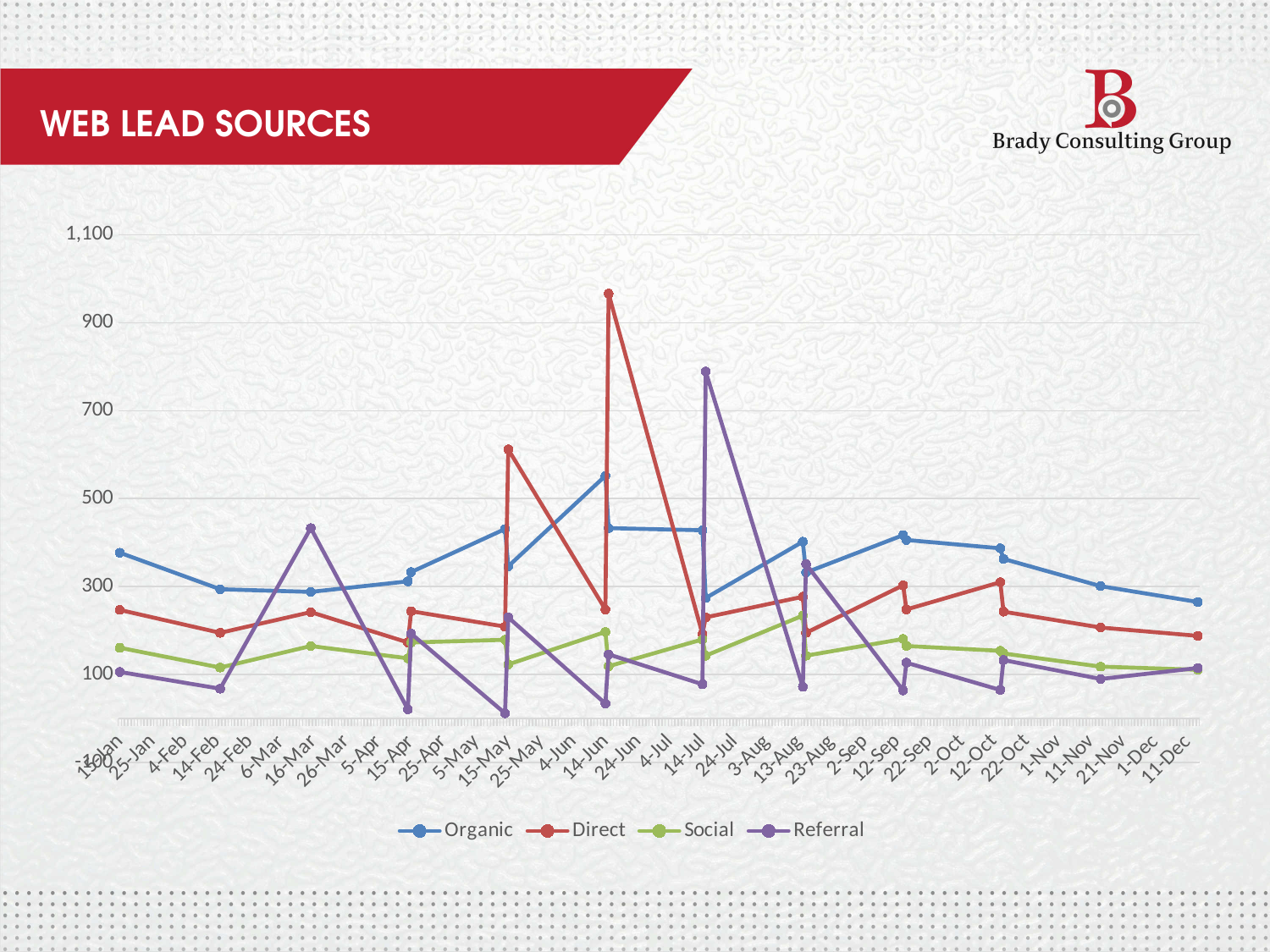

WEB LEAD SOURCES

### Chart

| Category | Organic | Direct | Social | Referral |
|---|---|---|---|---|
| 42108 | 312.0 | 173.0 | 137.0 | 21.0 |
| 42138 | 431.0 | 209.0 | 179.0 | 12.0 |
| 42169 | 552.0 | 248.0 | 197.0 | 34.0 |
| 42199 | 428.0 | 192.0 | 180.0 | 78.0 |
| 42230 | 402.0 | 277.0 | 234.0 | 72.0 |
| 42261 | 417.0 | 303.0 | 181.0 | 64.0 |
| 42291 | 387.0 | 310.0 | 154.0 | 65.0 |
| 42322 | 301.0 | 207.0 | 118.0 | 90.0 |
| 42352 | 265.0 | 188.0 | 111.0 | 115.0 |
| 42019 | 377.0 | 247.0 | 161.0 | 106.0 |
| 42050 | 294.0 | 195.0 | 116.0 | 68.0 |
| 42078 | 288.0 | 242.0 | 165.0 | 433.0 |
| 42109 | 333.0 | 244.0 | 173.0 | 193.0 |
| 42139 | 346.0 | 612.0 | 123.0 | 230.0 |
| 42170 | 433.0 | 966.0 | 119.0 | 146.0 |
| 42200 | 274.0 | 230.0 | 143.0 | 789.0 |
| 42231 | 332.0 | 195.0 | 143.0 | 351.0 |
| 42262 | 406.0 | 248.0 | 165.0 | 127.0 |
| 42292 | 363.0 | 243.0 | 148.0 | 133.0 |